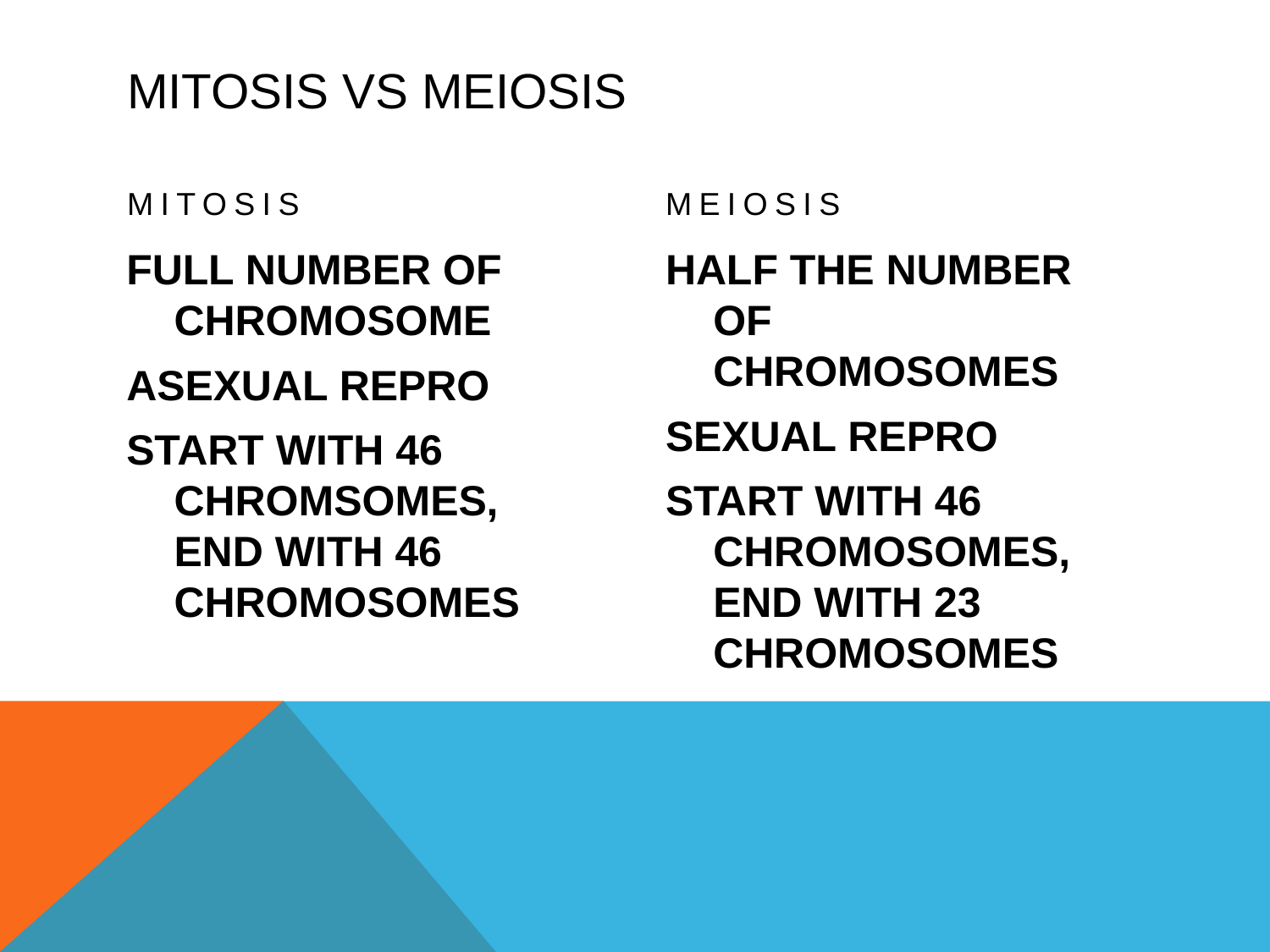

# Mitosis vs meiosis
Mitosis
Meiosis
FULL NUMBER OF CHROMOSOME
ASEXUAL REPRO
START WITH 46 CHROMSOMES, END WITH 46 CHROMOSOMES
HALF THE NUMBER OF CHROMOSOMES
SEXUAL REPRO
START WITH 46 CHROMOSOMES, END WITH 23 CHROMOSOMES